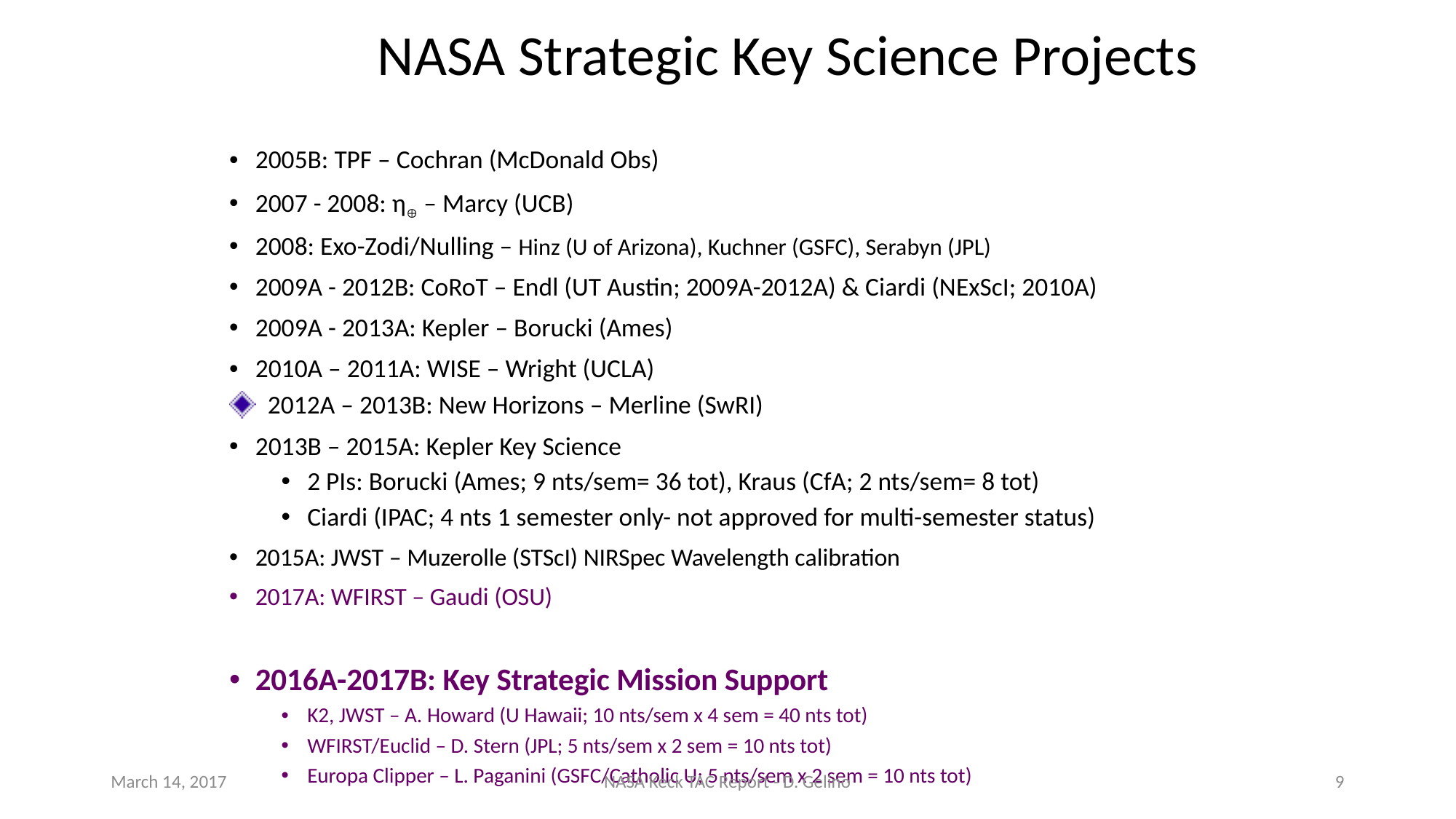

# NASA Strategic Key Science Projects

2005B: TPF – Cochran (McDonald Obs)
2007 - 2008: η⊕ – Marcy (UCB)
2008: Exo-Zodi/Nulling – Hinz (U of Arizona), Kuchner (GSFC), Serabyn (JPL)
2009A - 2012B: CoRoT – Endl (UT Austin; 2009A-2012A) & Ciardi (NExScI; 2010A)
2009A - 2013A: Kepler – Borucki (Ames)
2010A – 2011A: WISE – Wright (UCLA)
2012A – 2013B: New Horizons – Merline (SwRI)
2013B – 2015A: Kepler Key Science
2 PIs: Borucki (Ames; 9 nts/sem= 36 tot), Kraus (CfA; 2 nts/sem= 8 tot)
Ciardi (IPAC; 4 nts 1 semester only- not approved for multi-semester status)
2015A: JWST – Muzerolle (STScI) NIRSpec Wavelength calibration
2017A: WFIRST – Gaudi (OSU)

2016A-2017B: Key Strategic Mission Support
K2, JWST – A. Howard (U Hawaii; 10 nts/sem x 4 sem = 40 nts tot)
WFIRST/Euclid – D. Stern (JPL; 5 nts/sem x 2 sem = 10 nts tot)
Europa Clipper – L. Paganini (GSFC/Catholic U; 5 nts/sem x 2 sem = 10 nts tot)

March 14, 2017
NASA Keck TAC Report - D. Gelino
9